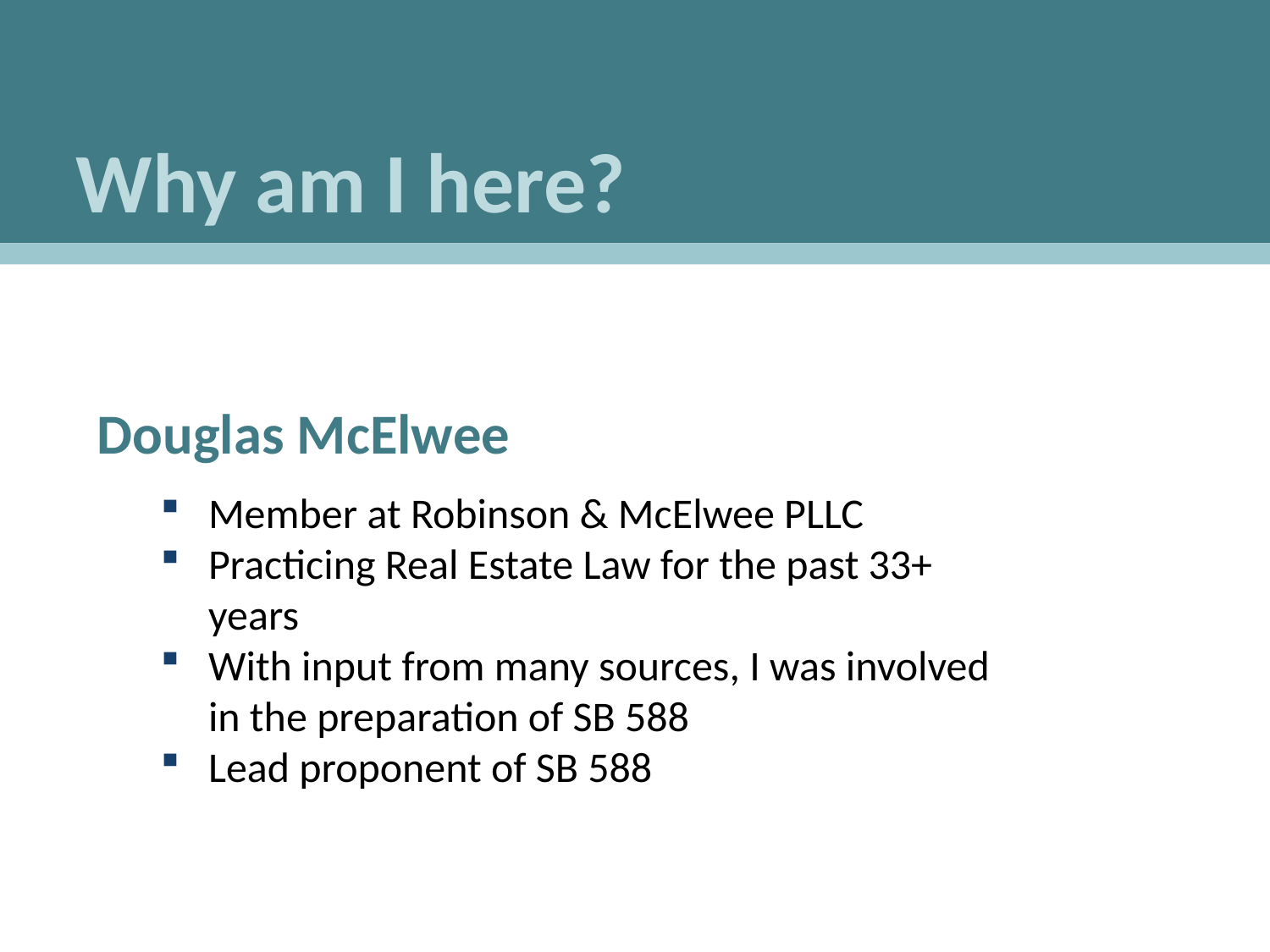

Why am I here?

Douglas McElwee
Member at Robinson & McElwee PLLC
Practicing Real Estate Law for the past 33+ years
With input from many sources, I was involved in the preparation of SB 588
Lead proponent of SB 588